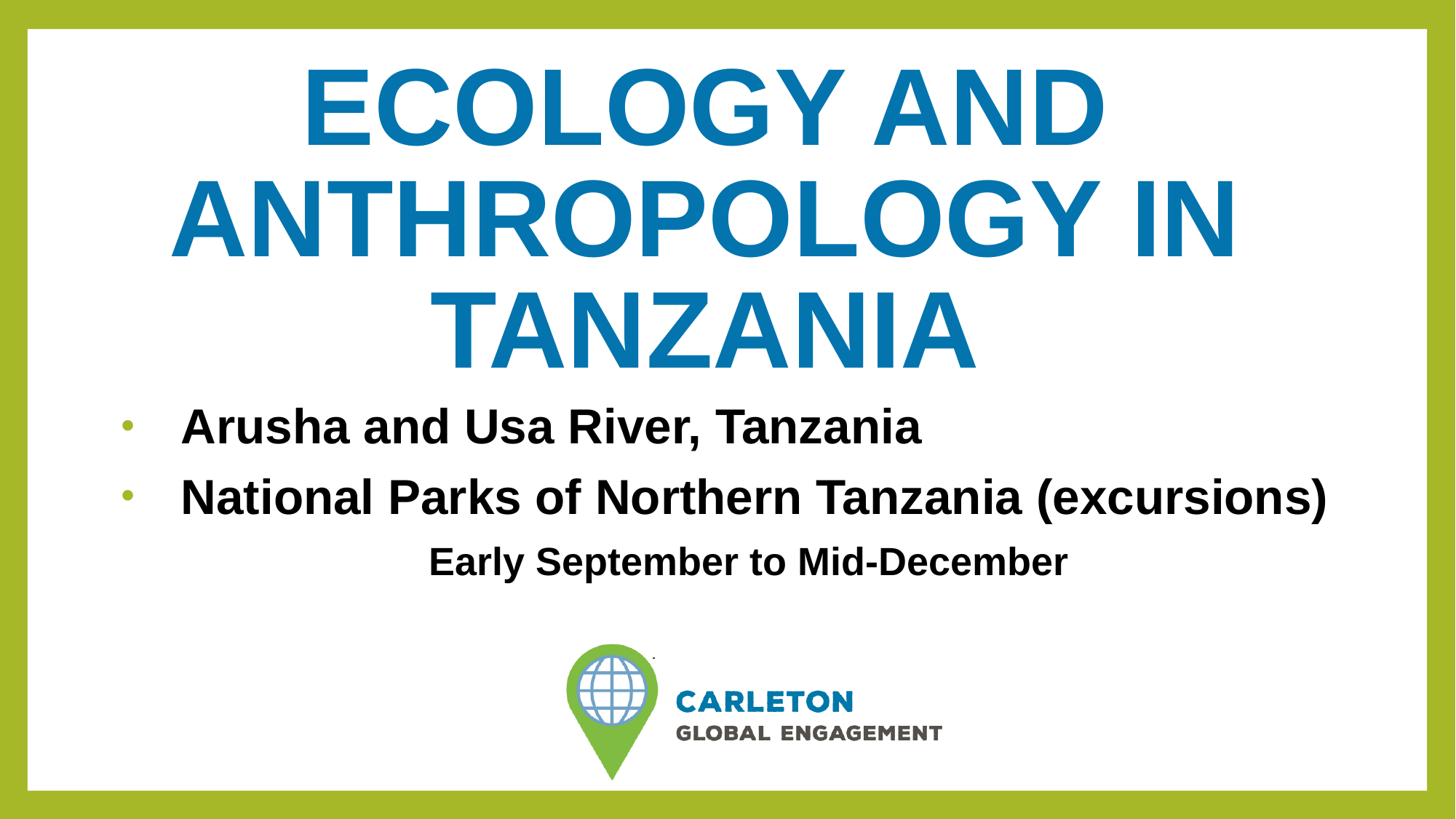

# Ecology and anthropology in Tanzania
Arusha and Usa River, Tanzania
National Parks of Northern Tanzania (excursions)
Early September to Mid-December